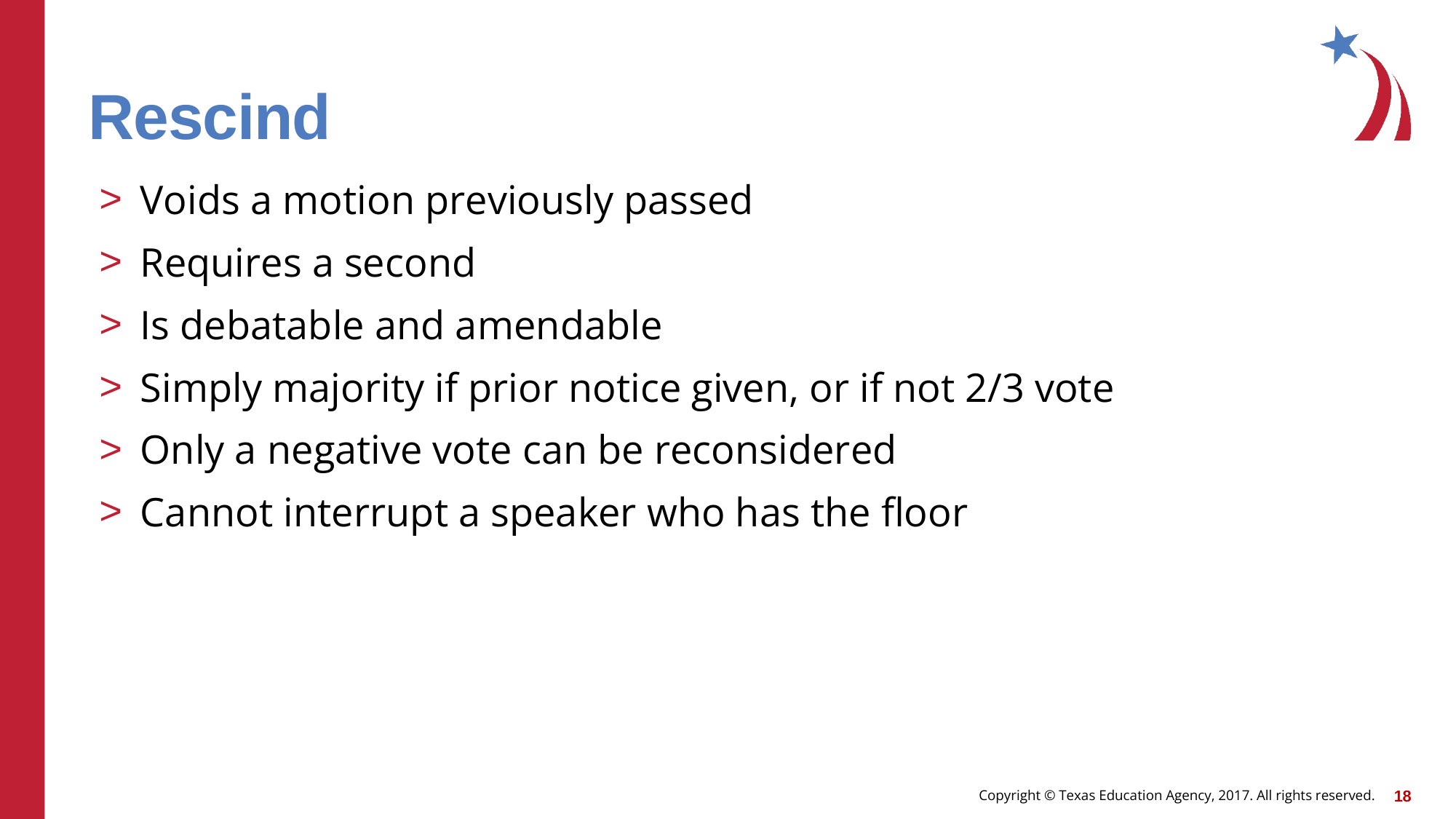

# Rescind
Voids a motion previously passed
Requires a second
Is debatable and amendable
Simply majority if prior notice given, or if not 2/3 vote
Only a negative vote can be reconsidered
Cannot interrupt a speaker who has the floor